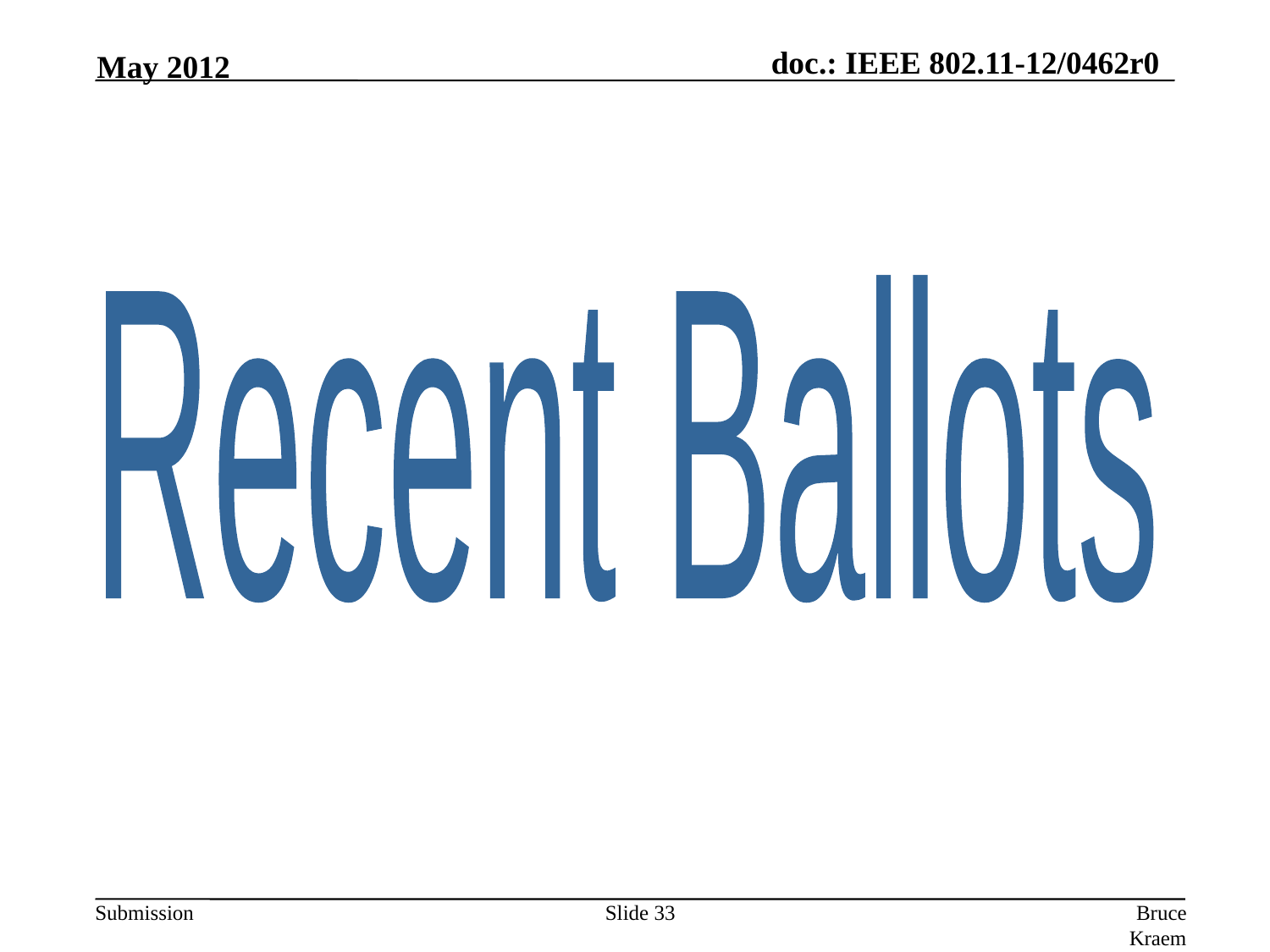

May 2012
Recent Ballots
Slide 33
Bruce Kraemer, Marvell